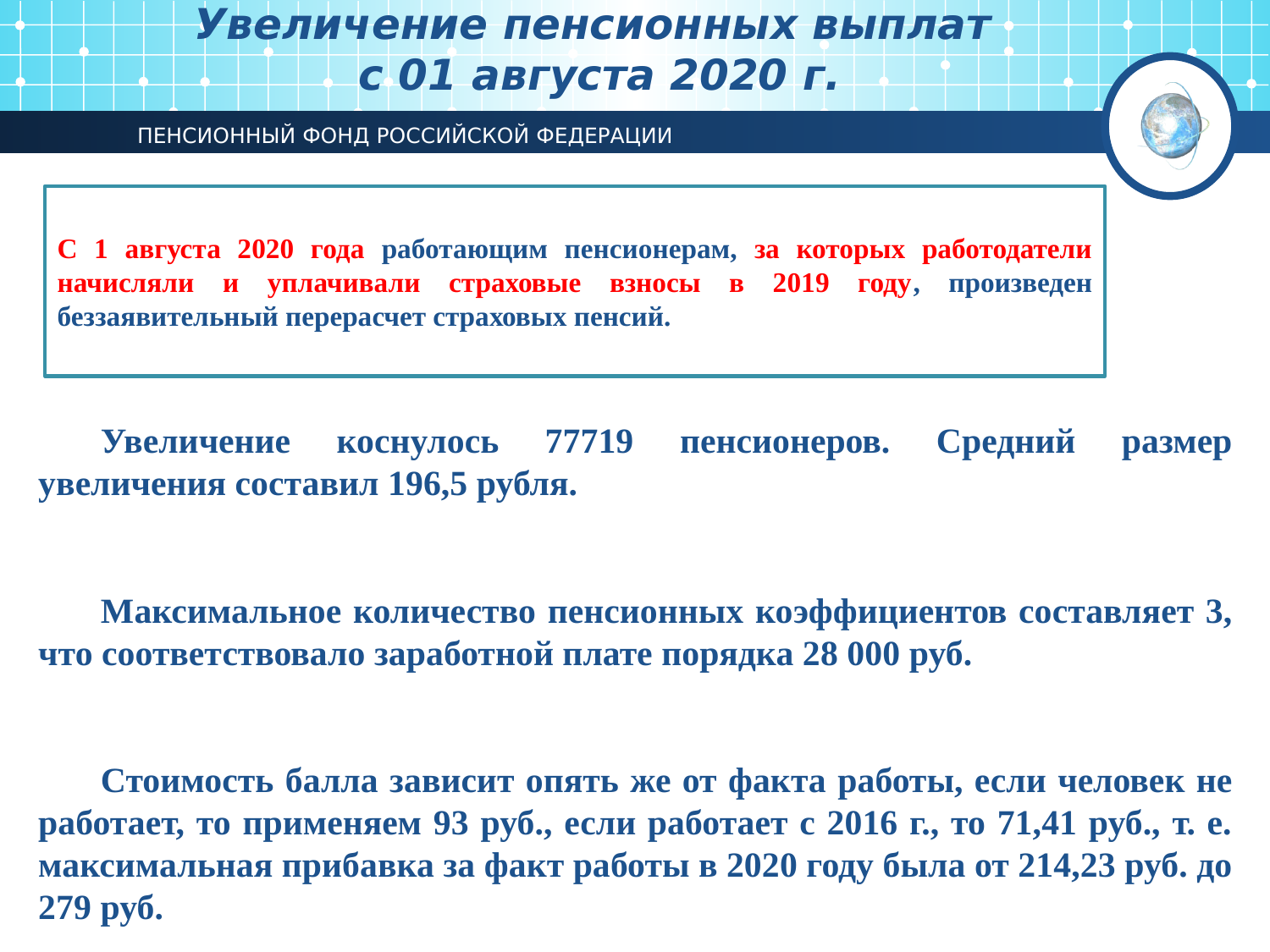

Увеличение пенсионных выплат
с 01 августа 2020 г.
ПЕНСИОННЫЙ ФОНД РОССИЙСКОЙ ФЕДЕРАЦИИ

Увеличение коснулось 77719 пенсионеров. Средний размер увеличения составил 196,5 рубля.

Максимальное количество пенсионных коэффициентов составляет 3, что соответствовало заработной плате порядка 28 000 руб.

Стоимость балла зависит опять же от факта работы, если человек не работает, то применяем 93 руб., если работает с 2016 г., то 71,41 руб., т. е. максимальная прибавка за факт работы в 2020 году была от 214,23 руб. до 279 руб.

С 1 августа 2020 года работающим пенсионерам, за которых работодатели начисляли и уплачивали страховые взносы в 2019 году, произведен беззаявительный перерасчет страховых пенсий.